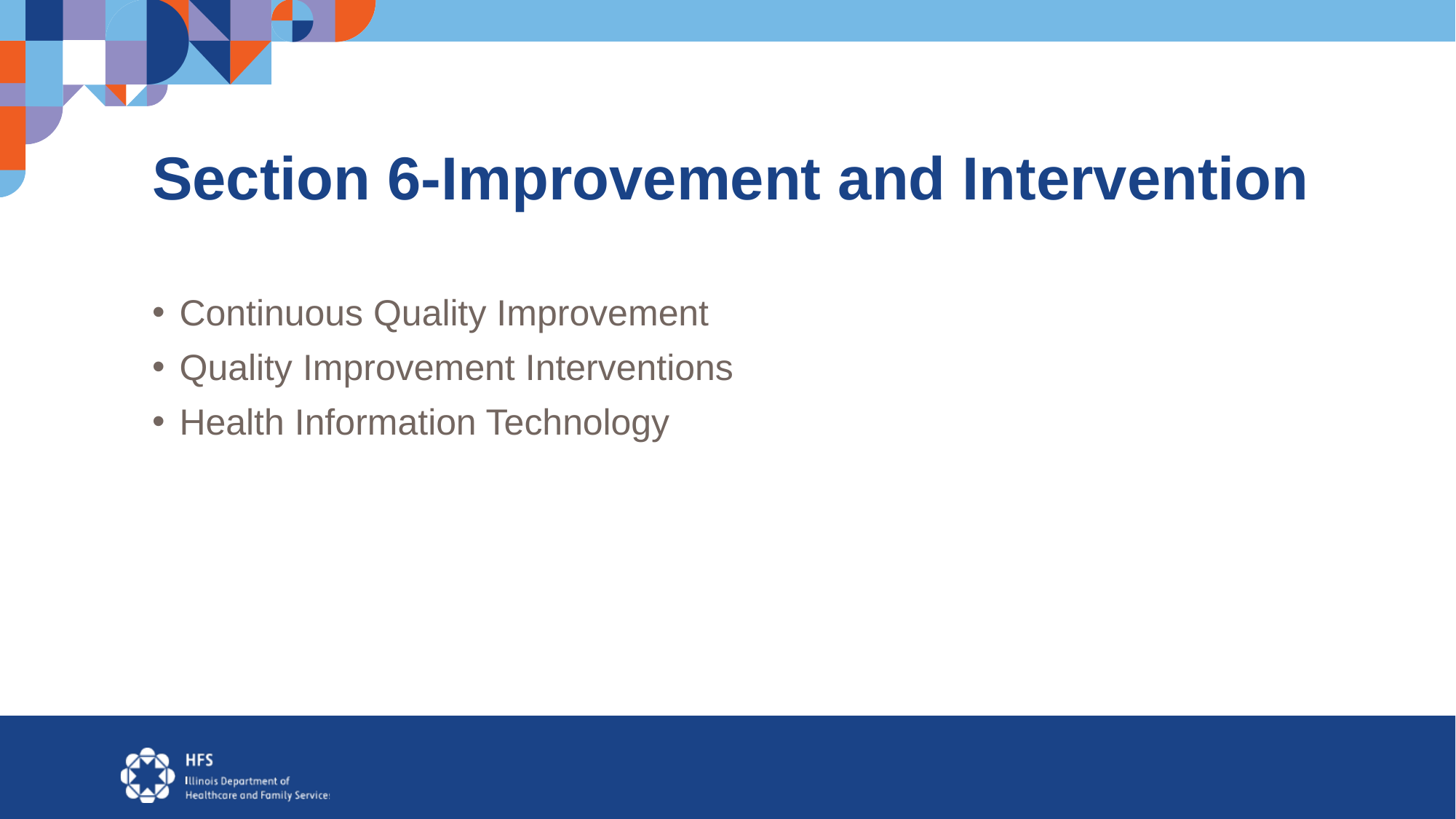

# Section 6-Improvement and Intervention
Continuous Quality Improvement
Quality Improvement Interventions
Health Information Technology